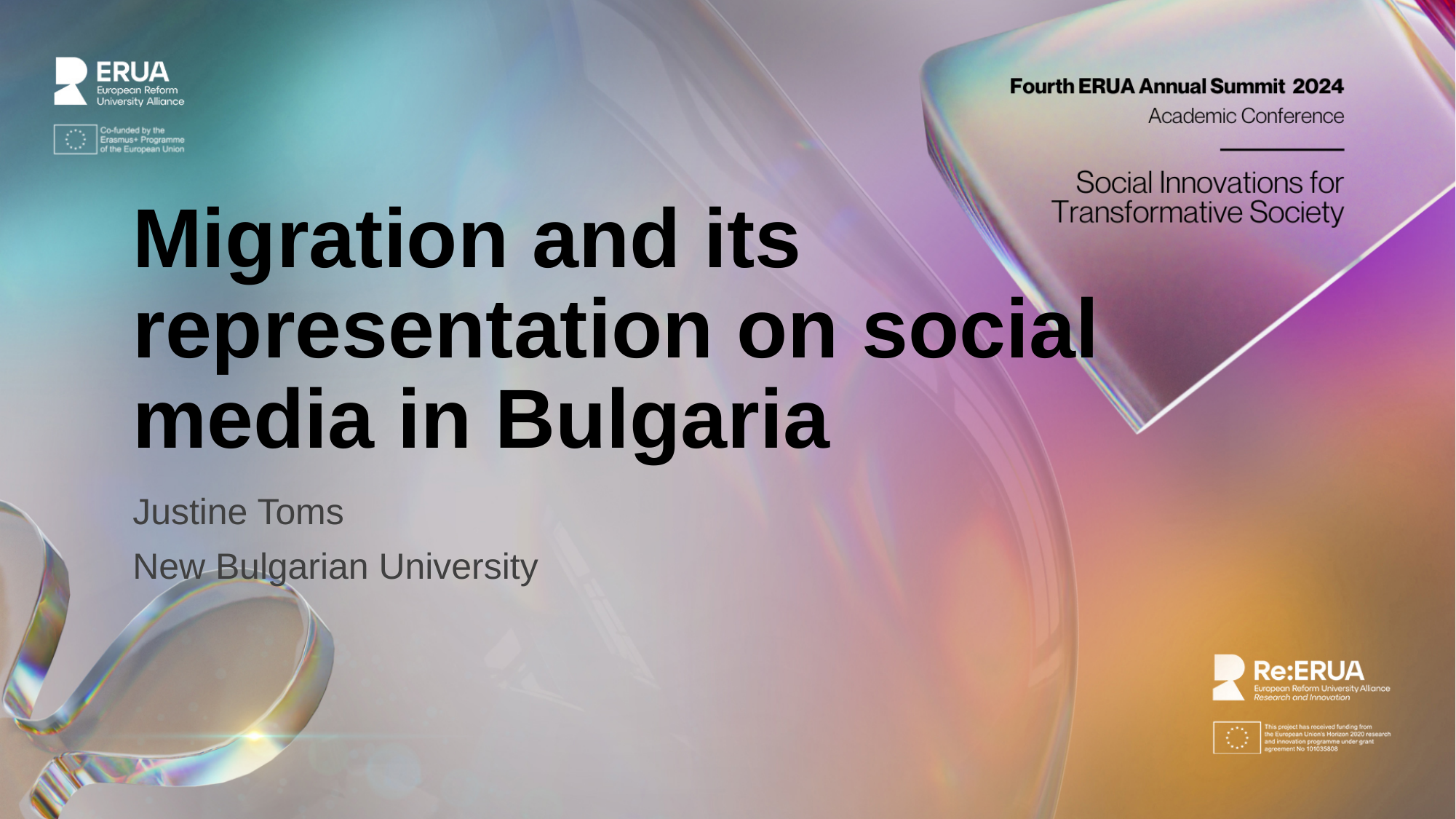

# Migration and its representation on social media in Bulgaria
Justine Toms
New Bulgarian University